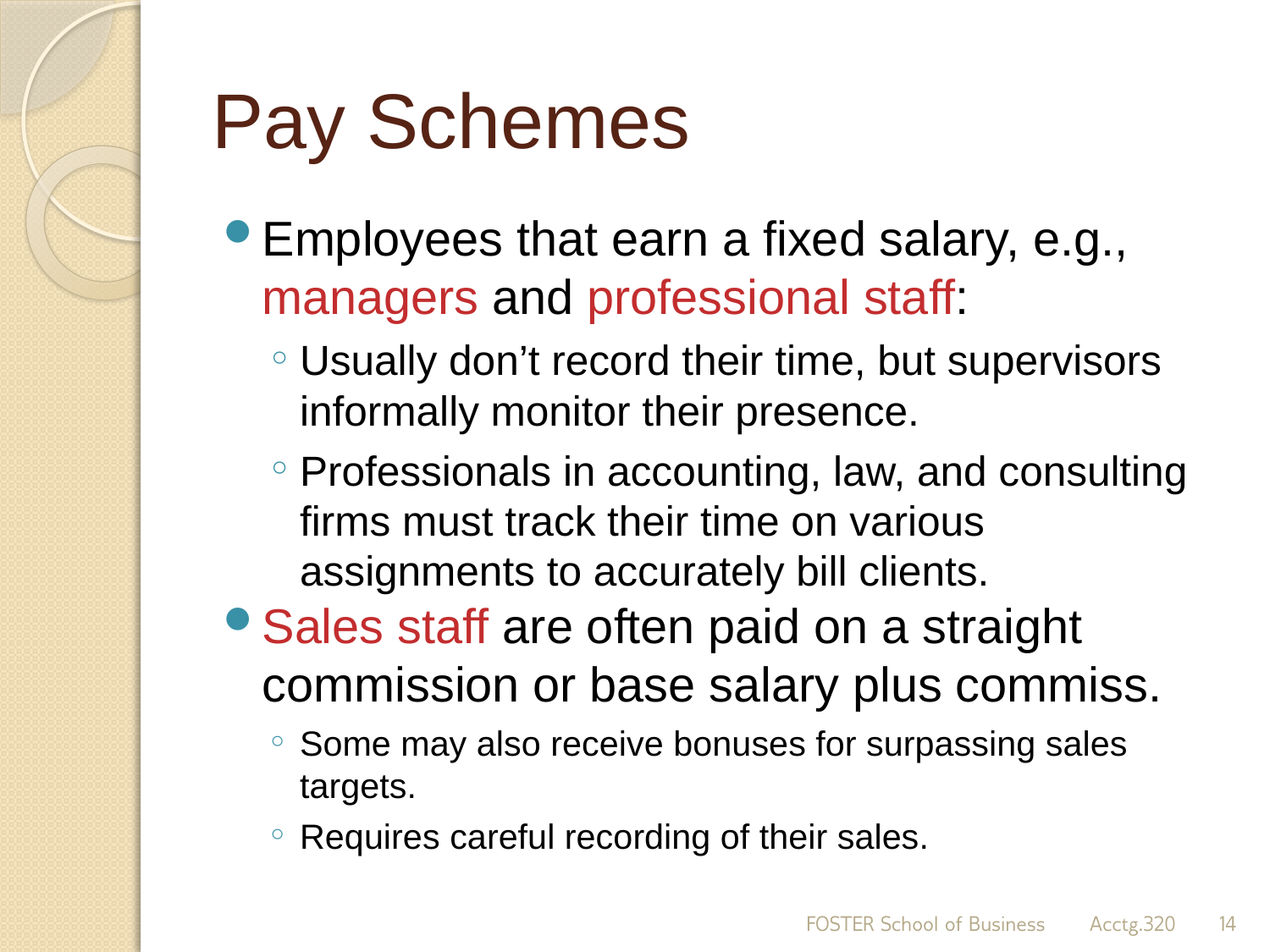

# Pay Schemes
Employees that earn a fixed salary, e.g., managers and professional staff:
Usually don’t record their time, but supervisors informally monitor their presence.
Professionals in accounting, law, and consulting firms must track their time on various assignments to accurately bill clients.
Sales staff are often paid on a straight commission or base salary plus commiss.
Some may also receive bonuses for surpassing sales targets.
Requires careful recording of their sales.
FOSTER School of Business       Acctg.320
14